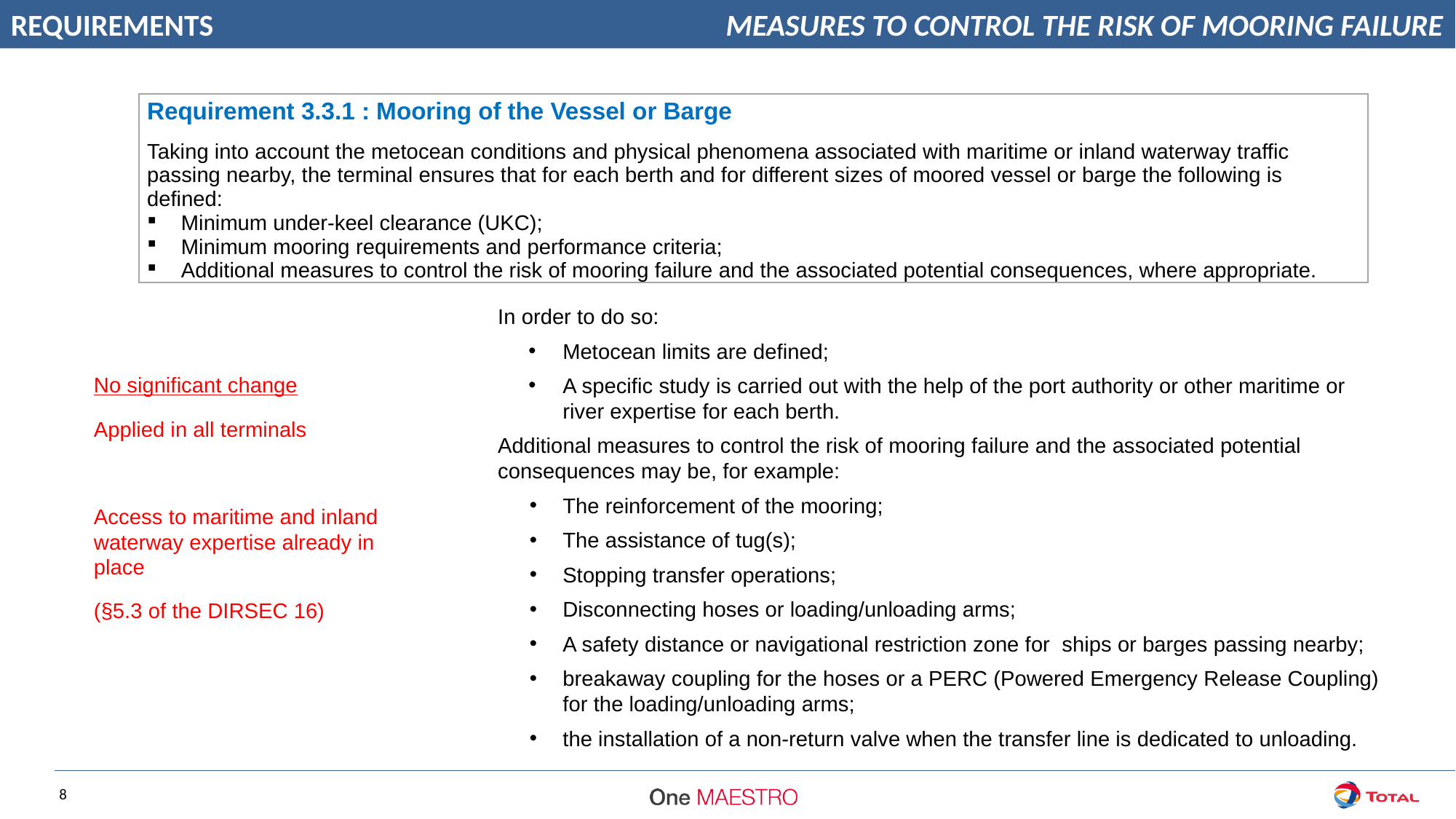

REQUIREMENTS
MEASURES TO CONTROL THE RISK OF MOORING FAILURE
| Requirement 3.3.1 : Mooring of the Vessel or Barge |
| --- |
| Taking into account the metocean conditions and physical phenomena associated with maritime or inland waterway traffic passing nearby, the terminal ensures that for each berth and for different sizes of moored vessel or barge the following is defined: Minimum under-keel clearance (UKC); Minimum mooring requirements and performance criteria; Additional measures to control the risk of mooring failure and the associated potential consequences, where appropriate. |
In order to do so:
Metocean limits are defined;
A specific study is carried out with the help of the port authority or other maritime or river expertise for each berth.
Additional measures to control the risk of mooring failure and the associated potential consequences may be, for example:
The reinforcement of the mooring;
The assistance of tug(s);
Stopping transfer operations;
Disconnecting hoses or loading/unloading arms;
A safety distance or navigational restriction zone for  ships or barges passing nearby;
breakaway coupling for the hoses or a PERC (Powered Emergency Release Coupling) for the loading/unloading arms;
the installation of a non-return valve when the transfer line is dedicated to unloading.
No significant change
Applied in all terminals

Access to maritime and inland waterway expertise already in place
(§5.3 of the DIRSEC 16)